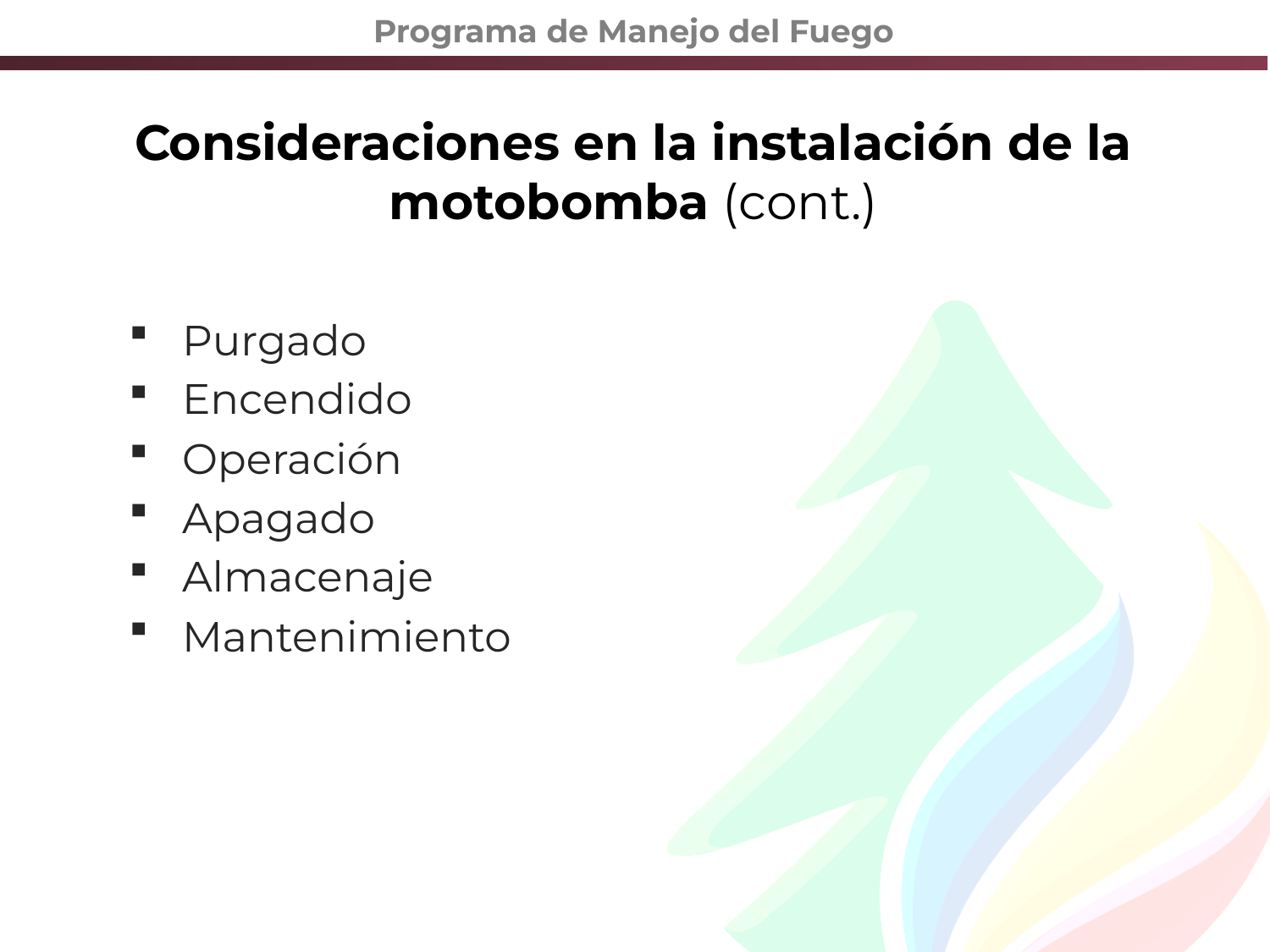

# Consideraciones en la instalación de la motobomba (cont.)
Purgado
Encendido
Operación
Apagado
Almacenaje
Mantenimiento